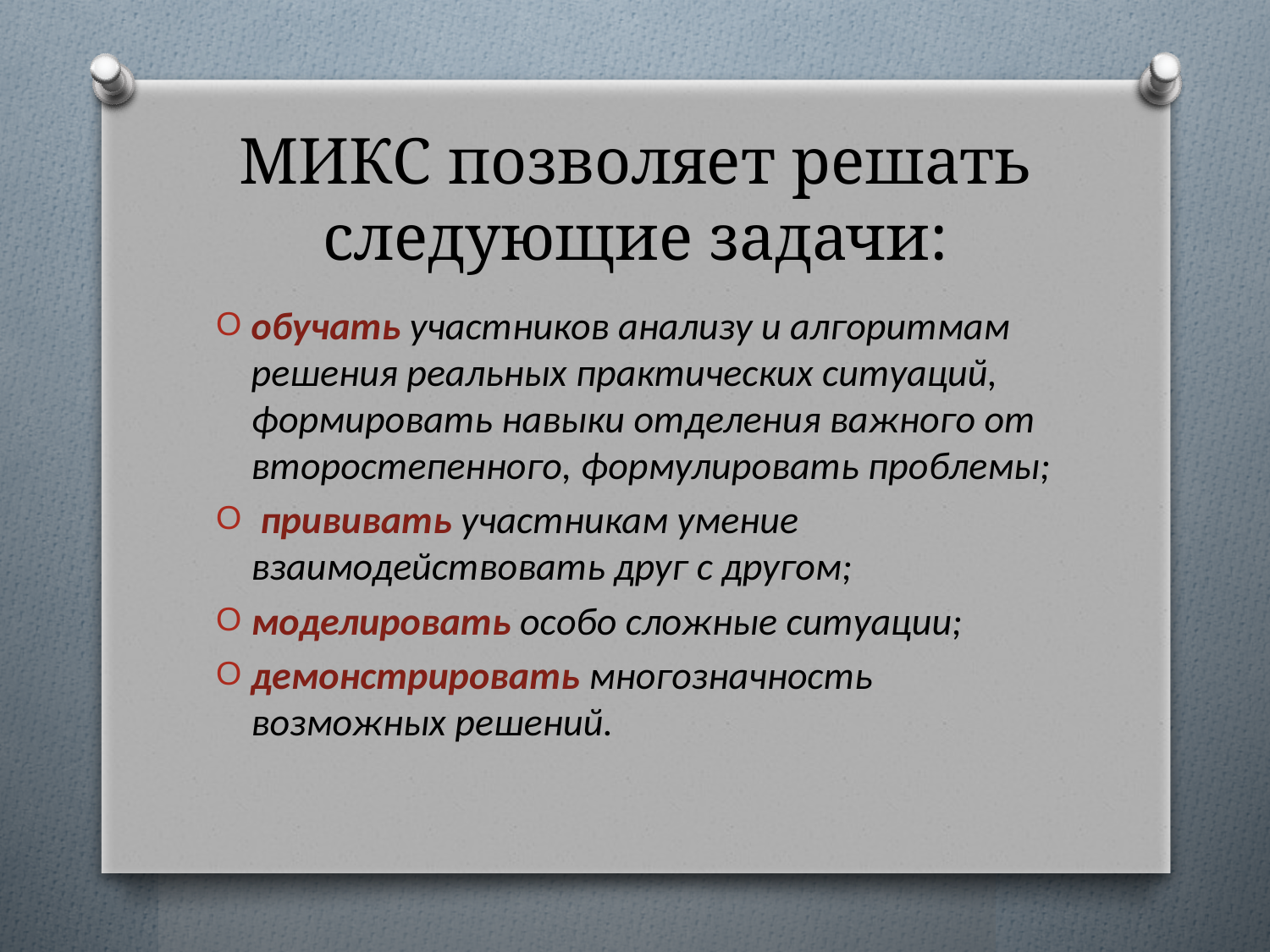

# МИКС позволяет решать следующие задачи:
обучать участников анализу и алгоритмам решения реальных практических ситуаций, формировать навыки от­деления важного от второстепенного, формулировать про­блемы;
 прививать участникам умение взаимодействовать друг с другом;
моделировать особо сложные ситуации;
демонстрировать многозначность возможных решений.